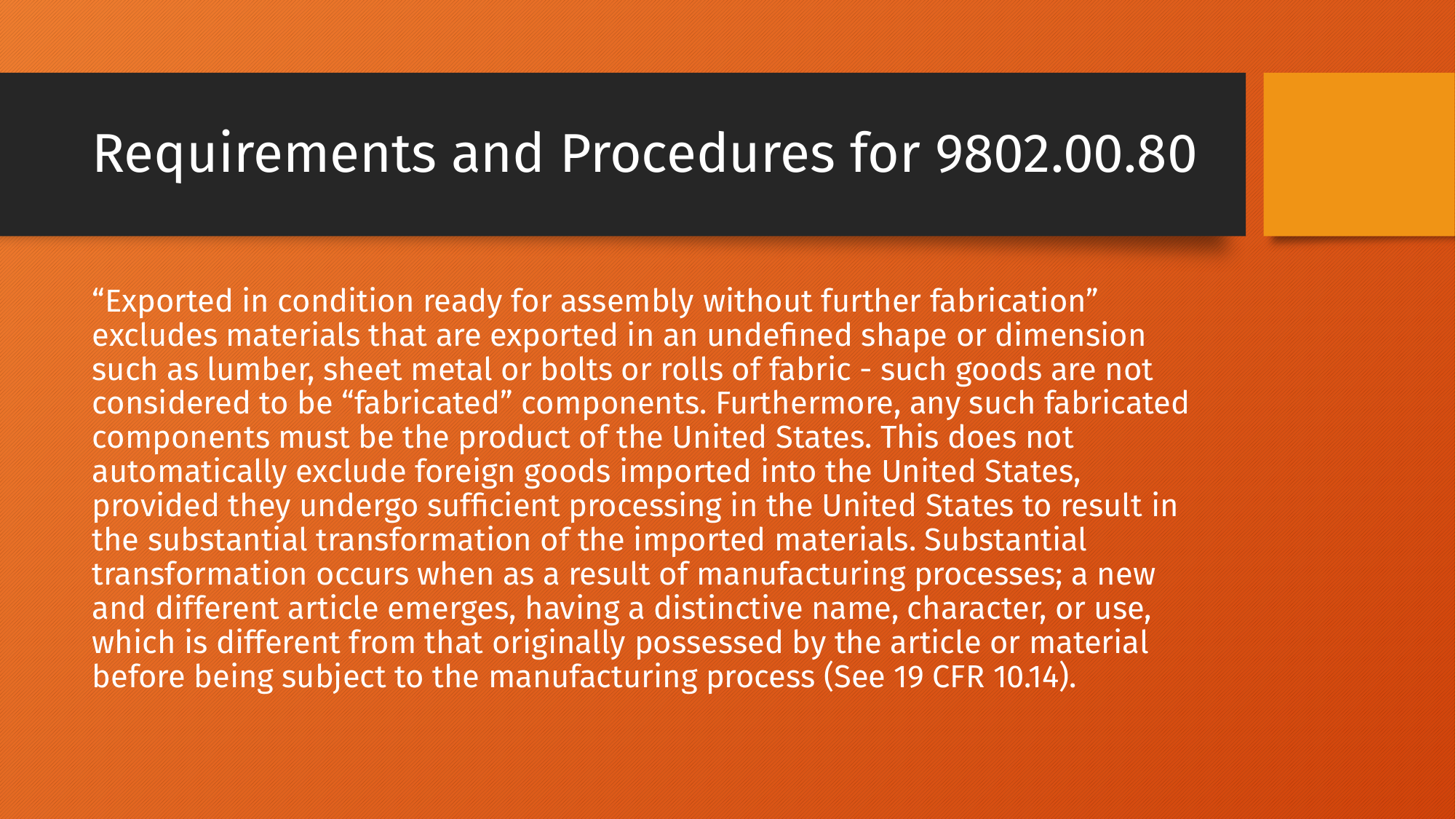

# Requirements and Procedures for 9802.00.80
“Exported in condition ready for assembly without further fabrication” excludes materials that are exported in an undefined shape or dimension such as lumber, sheet metal or bolts or rolls of fabric - such goods are not considered to be “fabricated” components. Furthermore, any such fabricated components must be the product of the United States. This does not automatically exclude foreign goods imported into the United States, provided they undergo sufficient processing in the United States to result in the substantial transformation of the imported materials. Substantial transformation occurs when as a result of manufacturing processes; a new and different article emerges, having a distinctive name, character, or use, which is different from that originally possessed by the article or material before being subject to the manufacturing process (See 19 CFR 10.14).